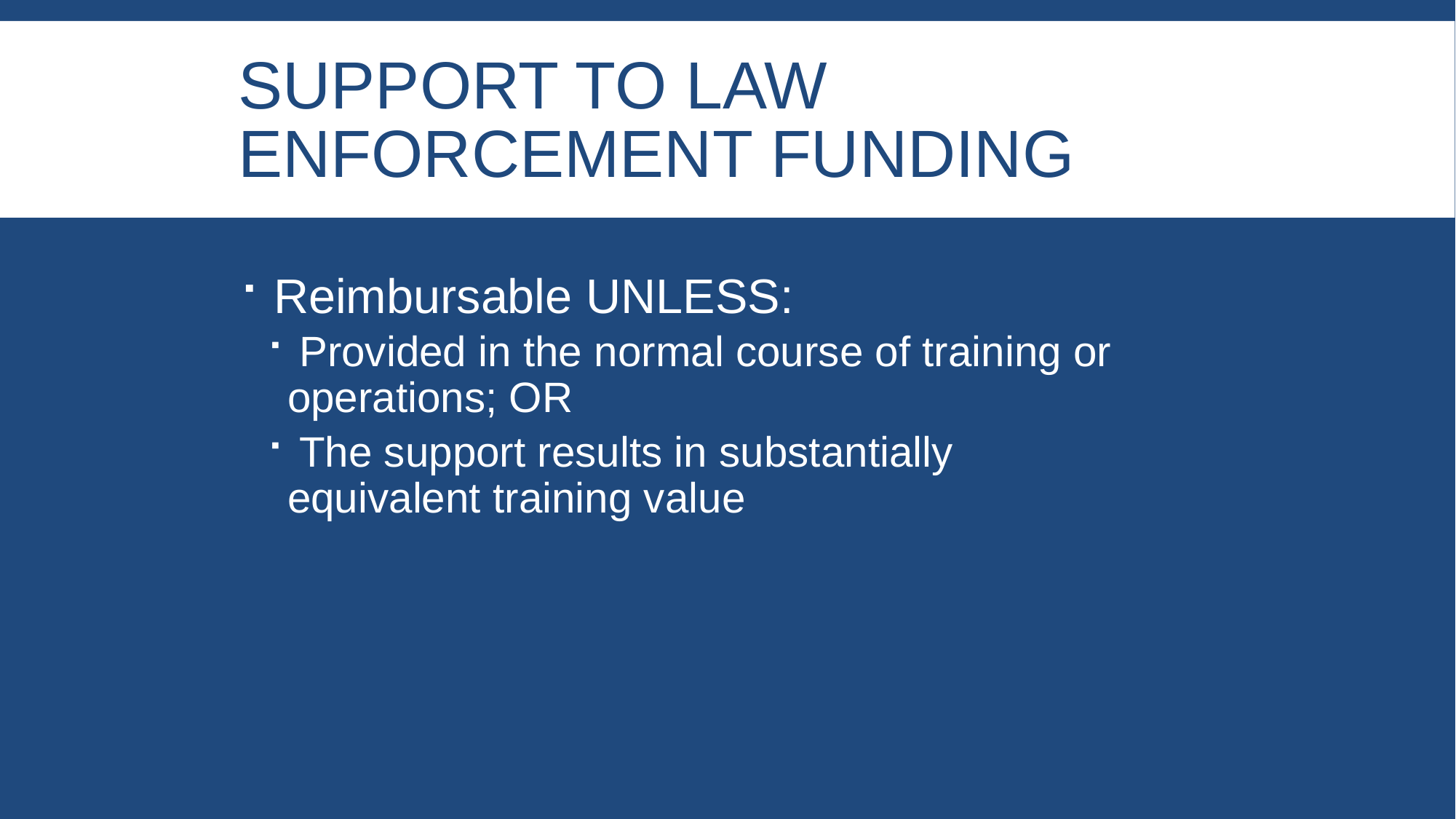

# Support to Law Enforcement FUNDING
 Reimbursable UNLESS:
 Provided in the normal course of training or operations; OR
 The support results in substantially equivalent training value